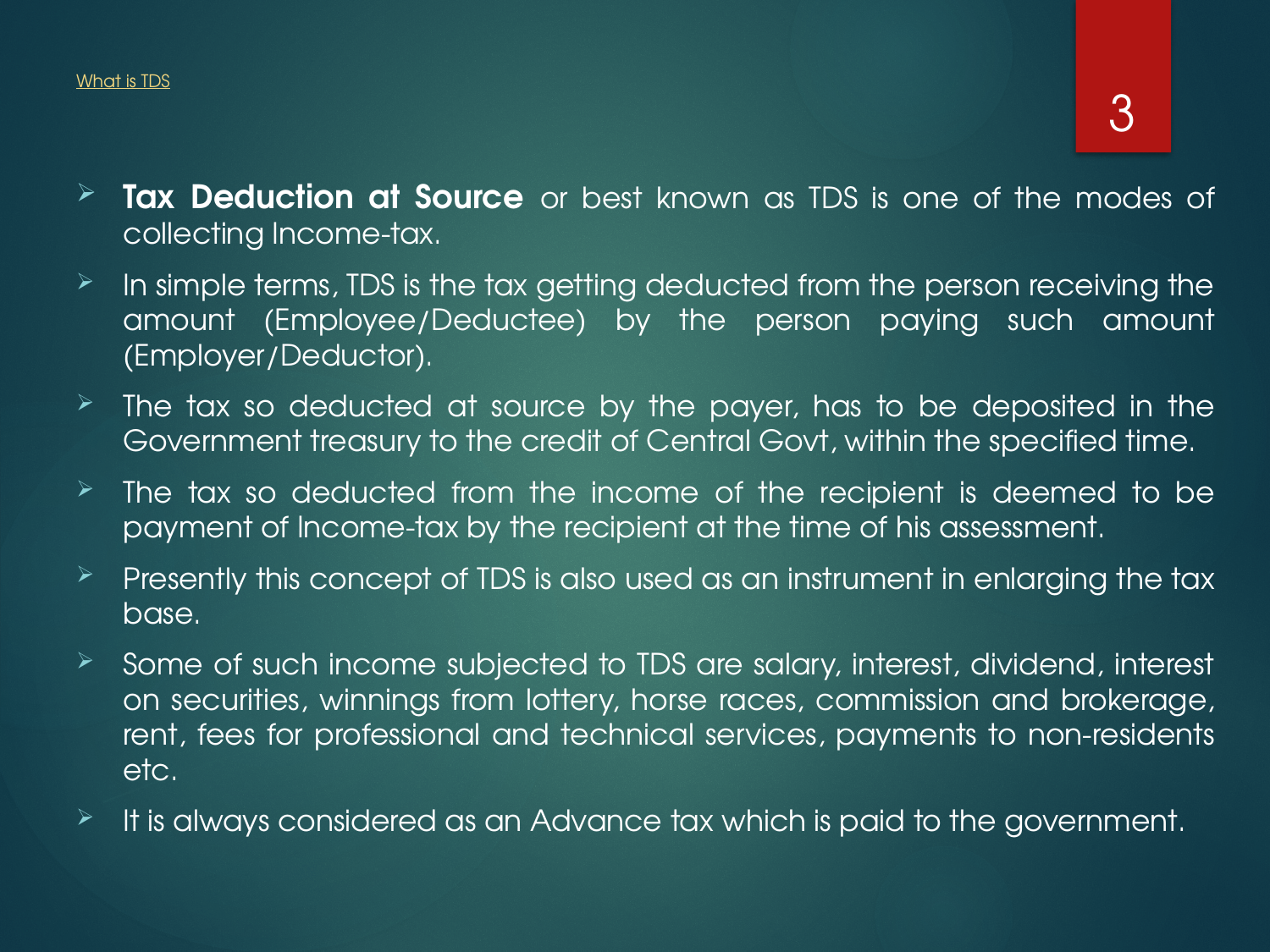

3
# What is TDS
Tax Deduction at Source or best known as TDS is one of the modes of collecting Income-tax.
In simple terms, TDS is the tax getting deducted from the person receiving the amount (Employee/Deductee) by the person paying such amount (Employer/Deductor).
The tax so deducted at source by the payer, has to be deposited in the Government treasury to the credit of Central Govt, within the specified time.
The tax so deducted from the income of the recipient is deemed to be payment of Income-tax by the recipient at the time of his assessment.
Presently this concept of TDS is also used as an instrument in enlarging the tax base.
Some of such income subjected to TDS are salary, interest, dividend, interest on securities, winnings from lottery, horse races, commission and brokerage, rent, fees for professional and technical services, payments to non-residents etc.
It is always considered as an Advance tax which is paid to the government.